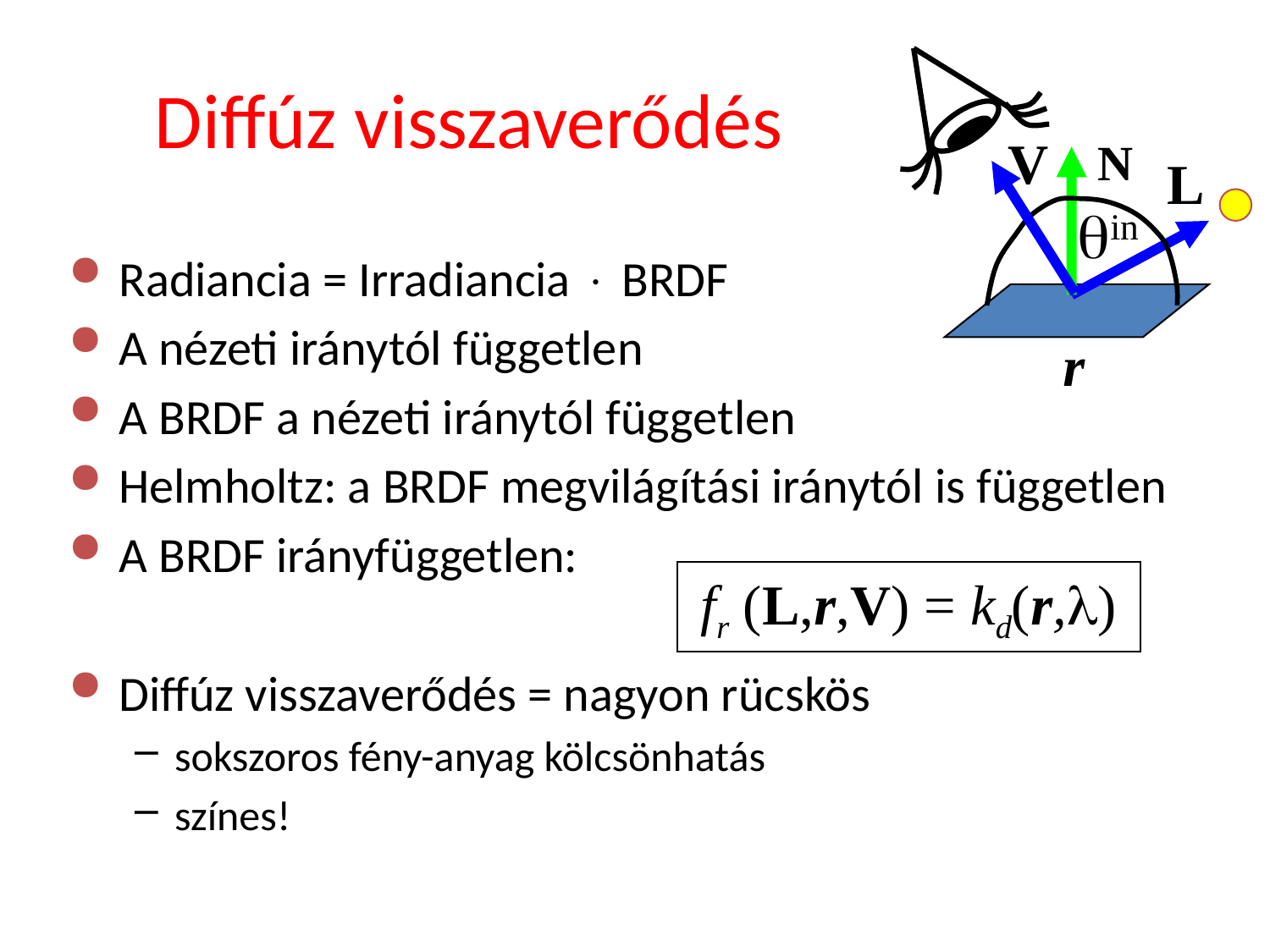

# Diffúz visszaverődés
V
N
L

θin

Radiancia = Irradiancia ⋅ BRDF
A nézeti iránytól független
A BRDF a nézeti iránytól független
Helmholtz: a BRDF megvilágítási iránytól is független
A BRDF irányfüggetlen:

Diffúz visszaverődés = nagyon rücskös
sokszoros fény-anyag kölcsönhatás
színes!

r
fr (L,r,V) = kd(r,λ)